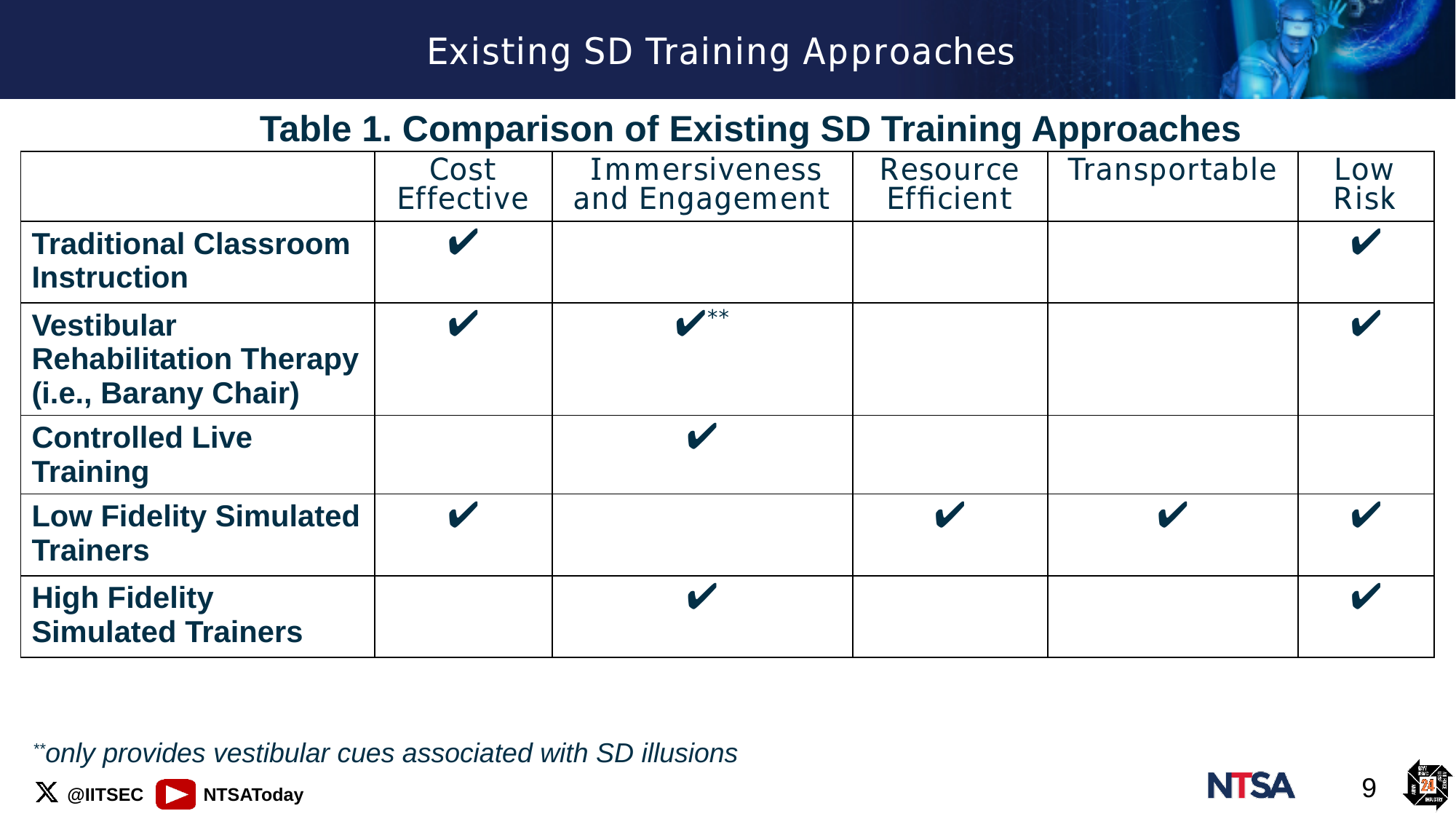

# Existing SD Training Approaches
Table 1. Comparison of Existing SD Training Approaches
|  | Cost Effective | Immersiveness and Engagement | Resource Efficient | Transportable | Low Risk |
| --- | --- | --- | --- | --- | --- |
| Traditional Classroom Instruction | ✔ |  |  |  | ✔ |
| Vestibular Rehabilitation Therapy (i.e., Barany Chair) | ✔ | ✔\*\* |  |  | ✔ |
| Controlled Live Training |  | ✔ |  |  |  |
| Low Fidelity Simulated Trainers | ✔ |  | ✔ | ✔ | ✔ |
| High Fidelity Simulated Trainers |  | ✔ |  |  | ✔ |
**only provides vestibular cues associated with SD illusions
9